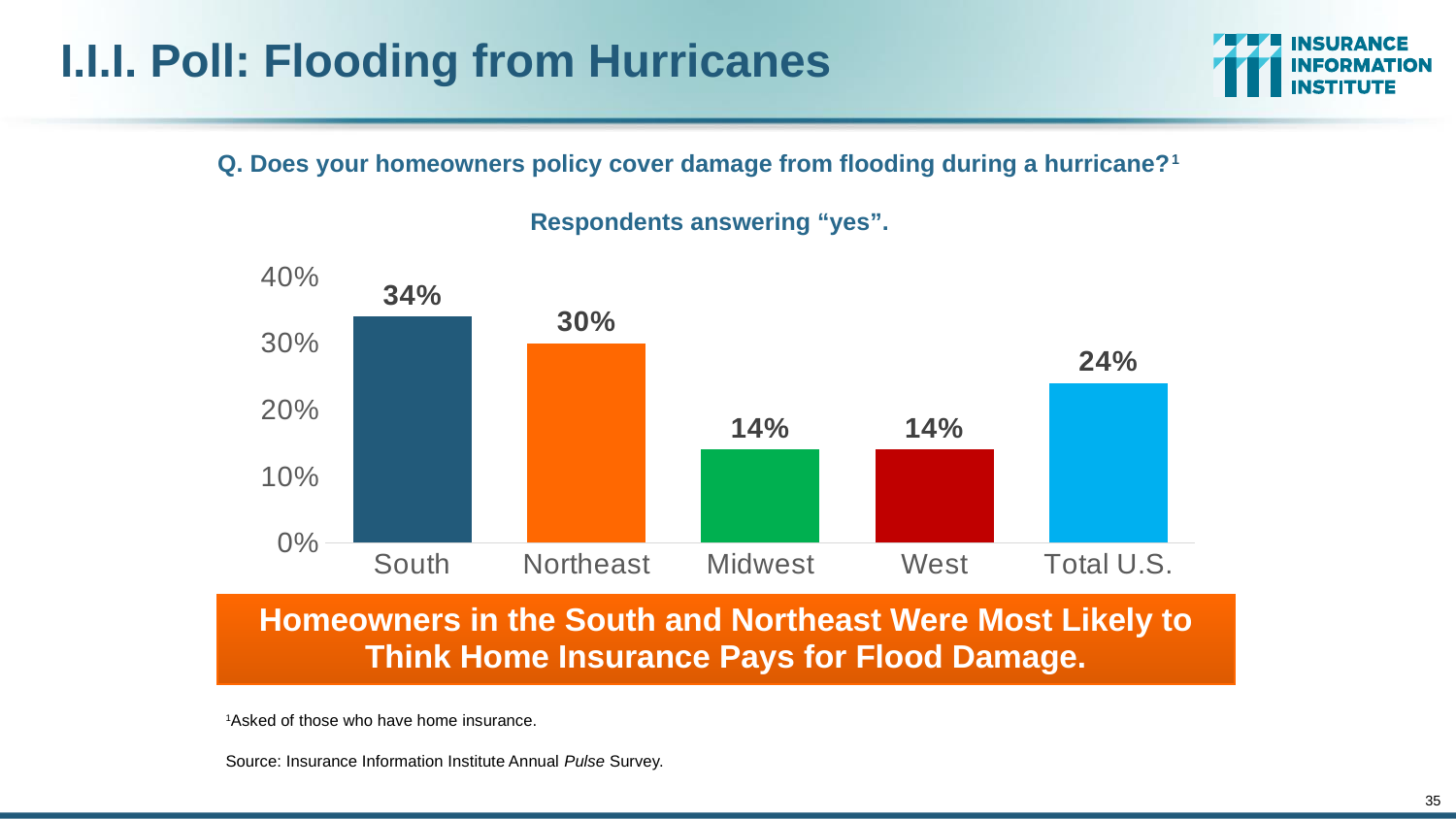

# I.I.I. Poll: Flooding from Hurricanes
Q. Does your homeowners policy cover damage from flooding during a hurricane?1

                                              Respondents answering “yes”.

### Chart

| Category | South |
|---|---|
| South | 0.34 |
| Northeast | 0.30000000000000016 |
| Midwest | 0.14 |
| West | 0.14 |
| Total U.S. | 0.24000000000000007 |
Homeowners in the South and Northeast Were Most Likely to Think Home Insurance Pays for Flood Damage.
1Asked of those who have home insurance.

Source: Insurance Information Institute Annual Pulse Survey.
35
eSlide – P6466 – The Financial Crisis and the Future of the P/C
12/01/09 - 9pm